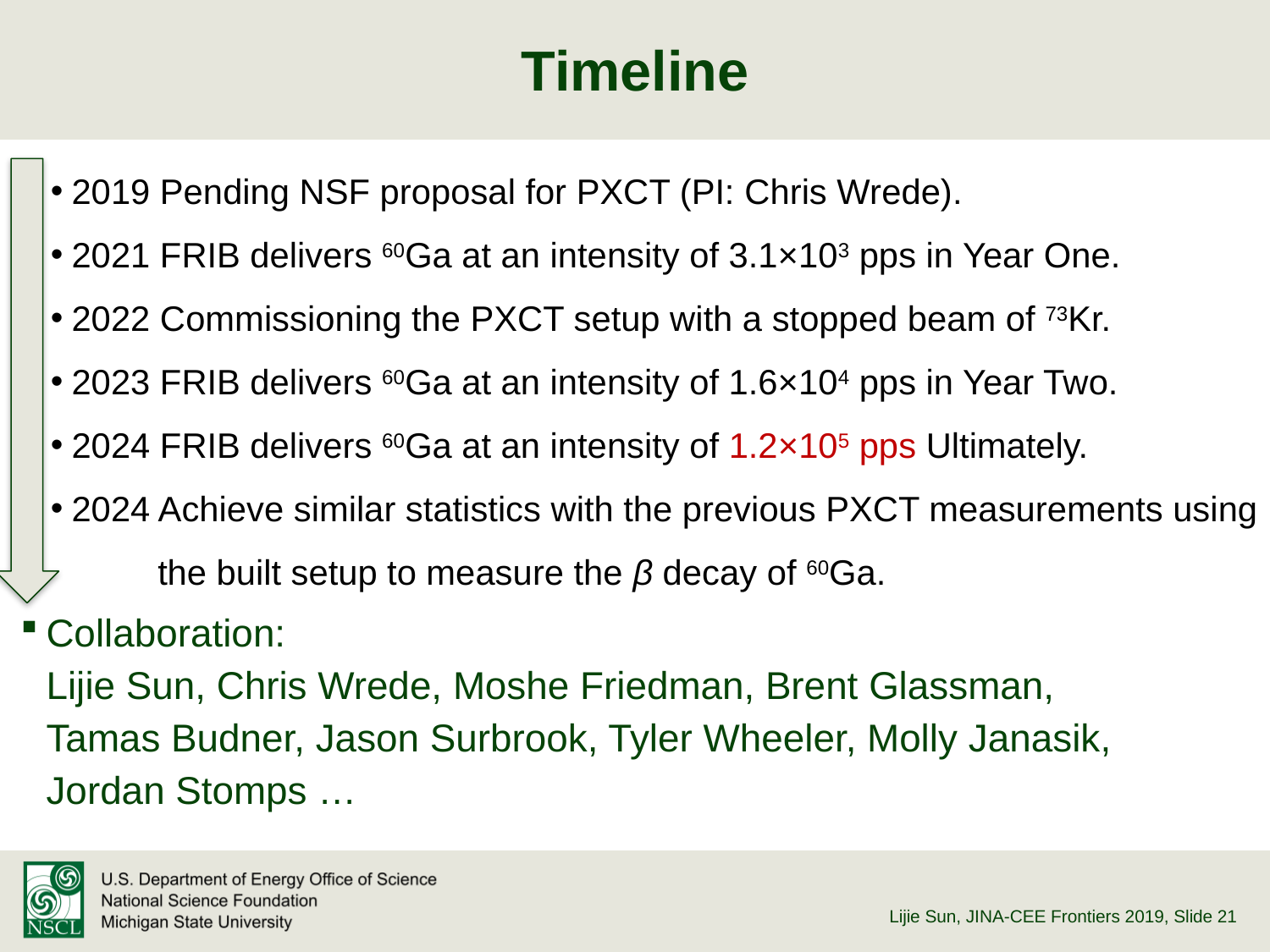

# Timeline
2019 Pending NSF proposal for PXCT (PI: Chris Wrede).
2021 FRIB delivers 60Ga at an intensity of 3.1×103 pps in Year One.
2022 Commissioning the PXCT setup with a stopped beam of 73Kr.
2023 FRIB delivers 60Ga at an intensity of 1.6×104 pps in Year Two.
2024 FRIB delivers 60Ga at an intensity of 1.2×105 pps Ultimately.
2024 Achieve similar statistics with the previous PXCT measurements using
           the built setup to measure the β decay of 60Ga.
Collaboration:
Lijie Sun, Chris Wrede, Moshe Friedman, Brent Glassman,
Tamas Budner, Jason Surbrook, Tyler Wheeler, Molly Janasik,
Jordan Stomps …

Lijie Sun, JINA-CEE Frontiers 2019
, Slide 21